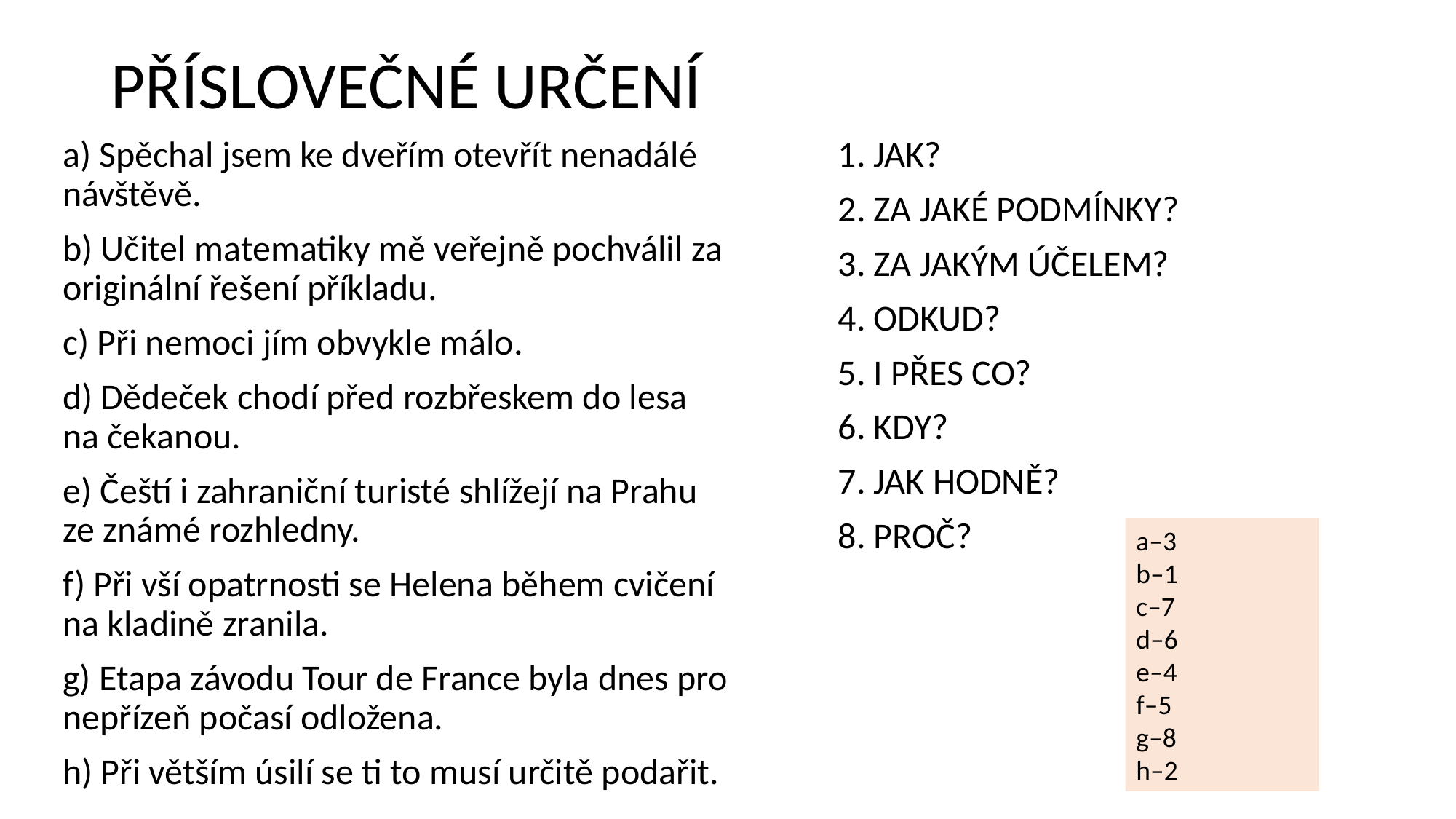

# PŘÍSLOVEČNÉ URČENÍ
a) Spěchal jsem ke dveřím otevřít nenadálé návštěvě.
b) Učitel matematiky mě veřejně pochválil za originální řešení příkladu.
c) Při nemoci jím obvykle málo.
d) Dědeček chodí před rozbřeskem do lesa na čekanou.
e) Čeští i zahraniční turisté shlížejí na Prahu ze známé rozhledny.
f) Při vší opatrnosti se Helena během cvičení na kladině zranila.
g) Etapa závodu Tour de France byla dnes pro nepřízeň počasí odložena.
h) Při větším úsilí se ti to musí určitě podařit. 	1. JAK?
	2. ZA JAKÉ PODMÍNKY?
	3. ZA JAKÝM ÚČELEM?
	4. ODKUD?
	5. I PŘES CO?
	6. KDY?
	7. JAK HODNĚ?
	8. PROČ?

a–3
b–1
c–7
d–6
e–4
f–5
g–8
h–2